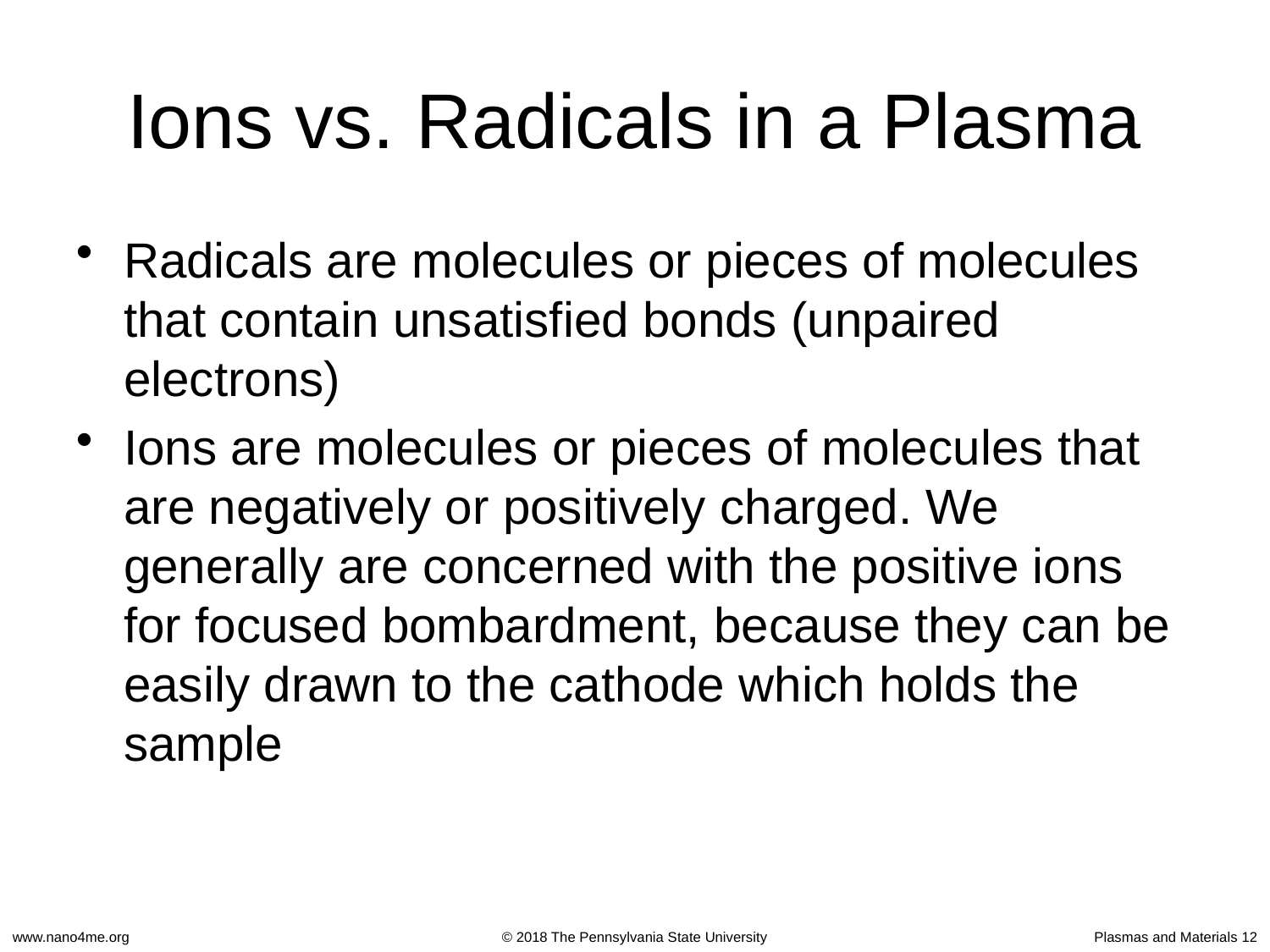

Ions vs. Radicals in a Plasma
Radicals are molecules or pieces of molecules that contain unsatisfied bonds (unpaired electrons)
Ions are molecules or pieces of molecules that are negatively or positively charged. We generally are concerned with the positive ions for focused bombardment, because they can be easily drawn to the cathode which holds the sample